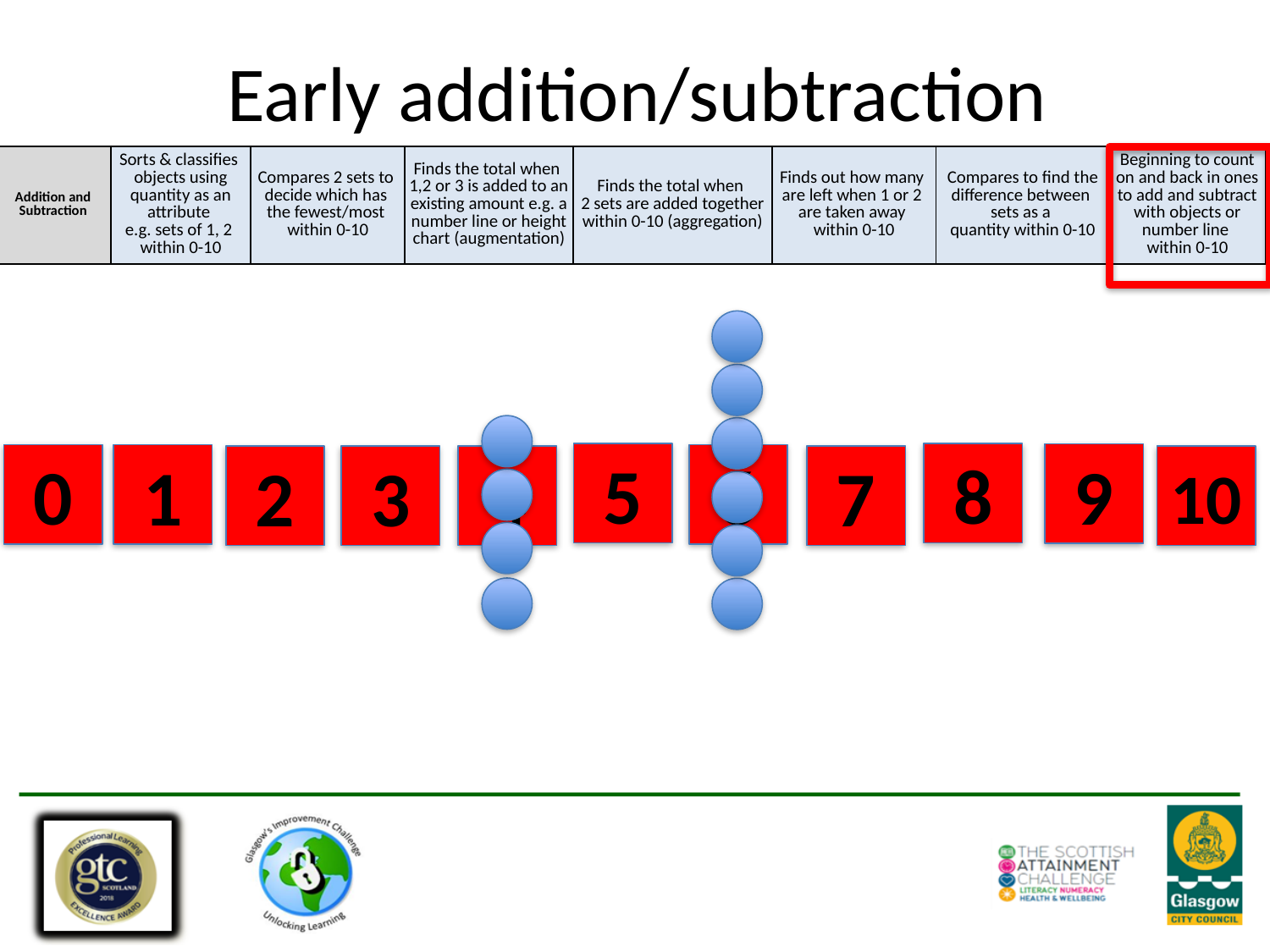

# Early addition/subtraction
| Addition and Subtraction | Sorts & classifies objects using quantity as an attribute e.g. sets of 1, 2 within 0-10 | Compares 2 sets to decide which has the fewest/most within 0-10 | Finds the total when 1,2 or 3 is added to an existing amount e.g. a number line or height chart (augmentation) | Finds the total when 2 sets are added together within 0-10 (aggregation) | Finds out how many are left when 1 or 2 are taken away within 0-10 | Compares to find the difference between sets as a quantity within 0-10 | Beginning to count on and back in ones to add and subtract with objects or number line within 0-10 |
| --- | --- | --- | --- | --- | --- | --- | --- |

8
5
9
0
6
1
4
7
10
2
3